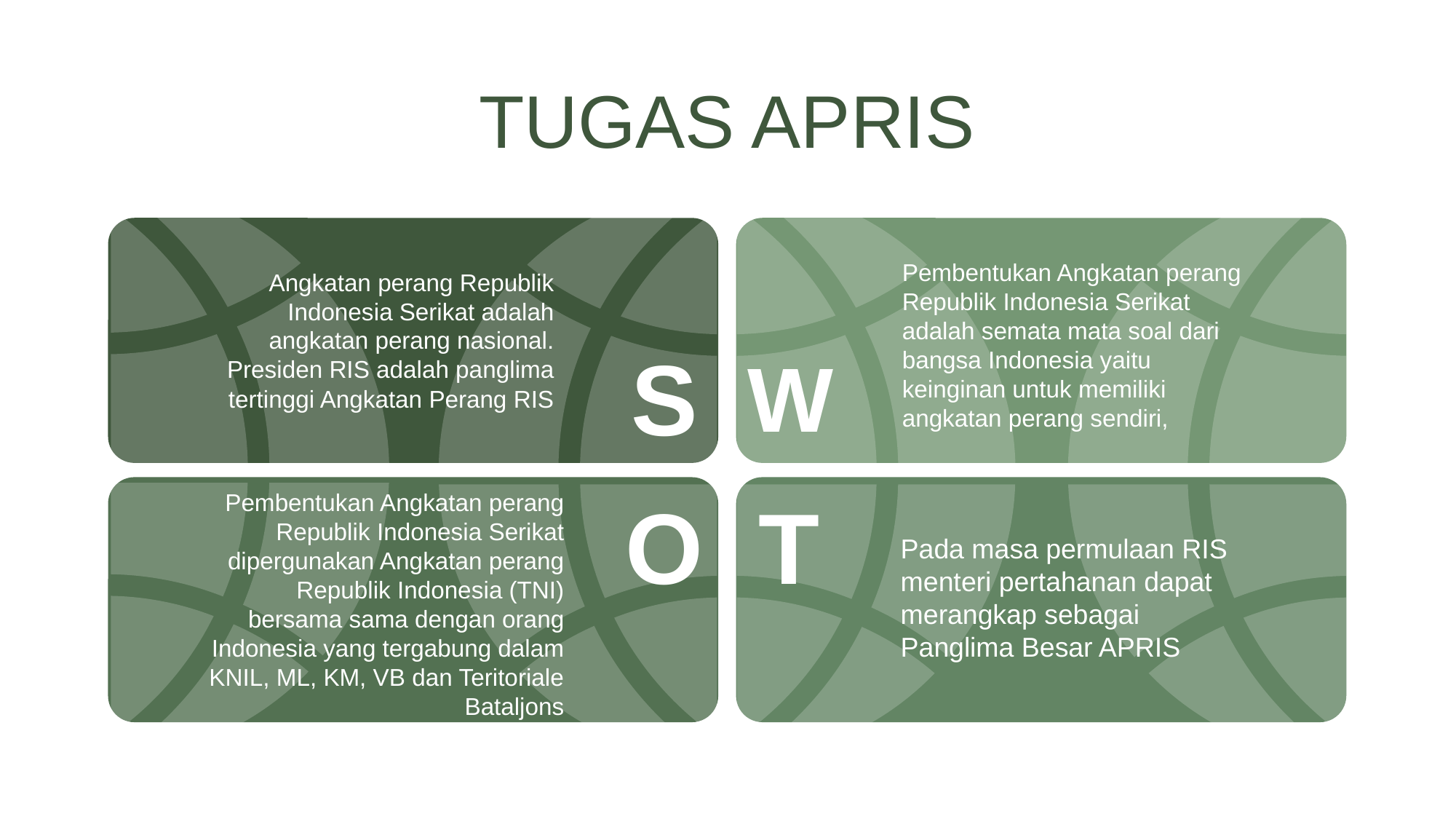

TUGAS APRIS

Pembentukan Angkatan perang Republik Indonesia Serikat adalah semata mata soal dari bangsa Indonesia yaitu keinginan untuk memiliki angkatan perang sendiri,
Angkatan perang Republik Indonesia Serikat adalah angkatan perang nasional. Presiden RIS adalah panglima tertinggi Angkatan Perang RIS
S
W

O
T
Pembentukan Angkatan perang Republik Indonesia Serikat dipergunakan Angkatan perang Republik Indonesia (TNI) bersama sama dengan orang Indonesia yang tergabung dalam KNIL, ML, KM, VB dan Teritoriale Bataljons
Pada masa permulaan RIS menteri pertahanan dapat merangkap sebagai Panglima Besar APRIS